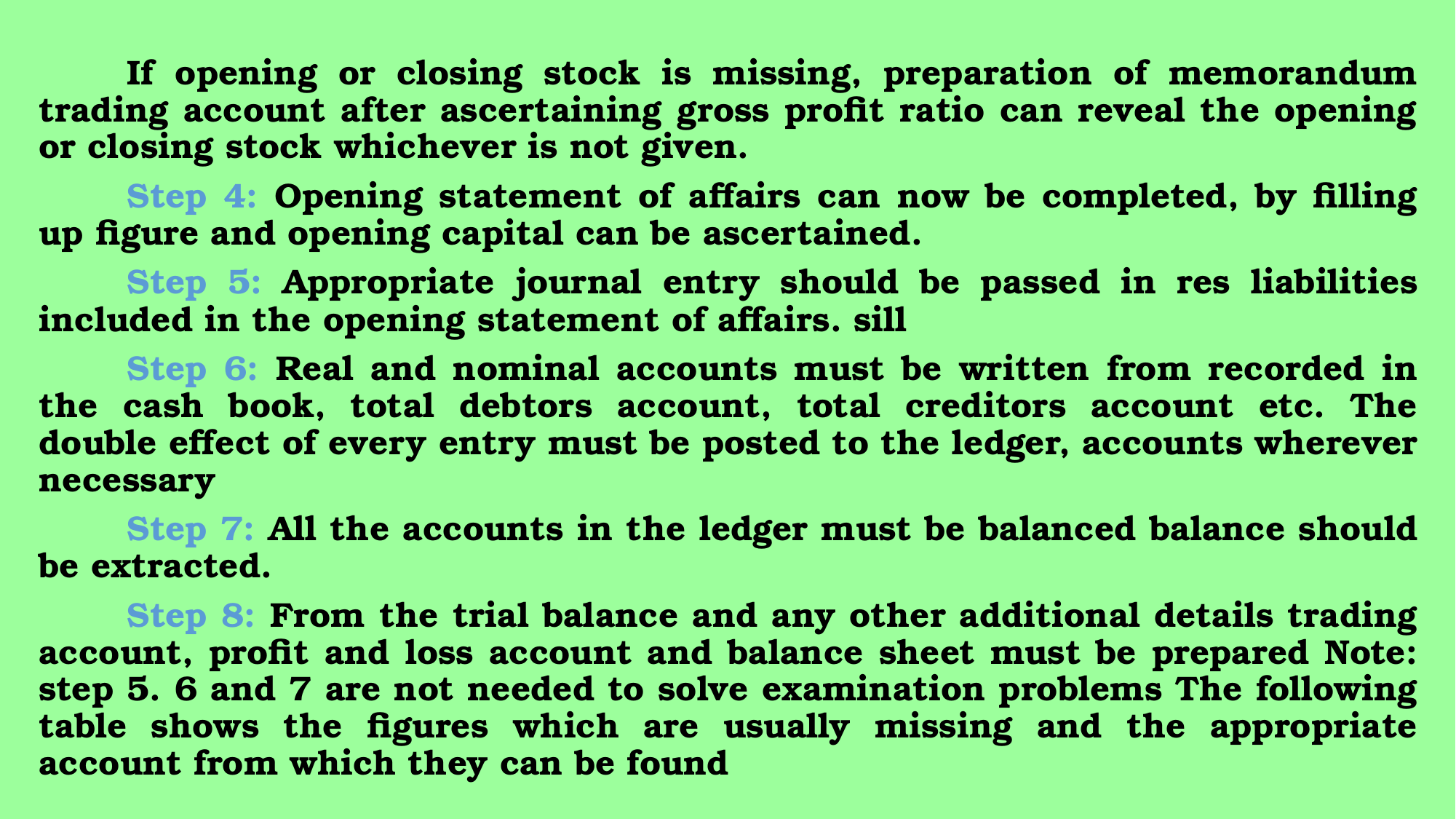

If opening or closing stock is missing, preparation of memorandum trading account after ascertaining gross profit ratio can reveal the opening or closing stock whichever is not given.
	Step 4: Opening statement of affairs can now be completed, by filling up figure and opening capital can be ascertained.
	Step 5: Appropriate journal entry should be passed in res liabilities included in the opening statement of affairs. sill
	Step 6: Real and nominal accounts must be written from recorded in the cash book, total debtors account, total creditors account etc. The double effect of every entry must be posted to the ledger, accounts wherever necessary
	Step 7: All the accounts in the ledger must be balanced balance should be extracted.
	Step 8: From the trial balance and any other additional details trading account, profit and loss account and balance sheet must be prepared Note: step 5. 6 and 7 are not needed to solve examination problems The following table shows the figures which are usually missing and the appropriate account from which they can be found